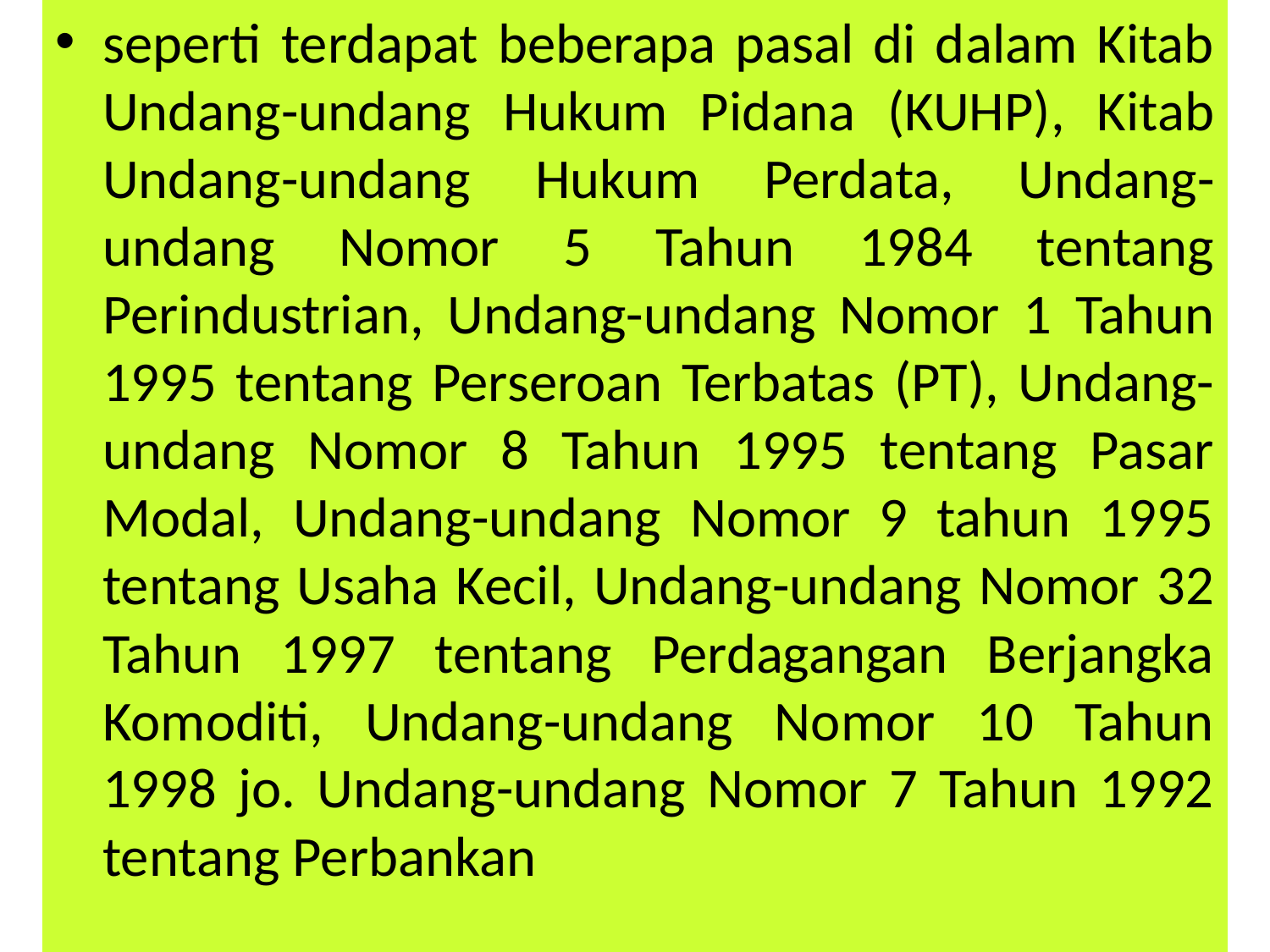

seperti terdapat beberapa pasal di dalam Kitab Undang-undang Hukum Pidana (KUHP), Kitab Undang-undang Hukum Perdata, Undang-undang Nomor 5 Tahun 1984 tentang Perindustrian, Undang-undang Nomor 1 Tahun 1995 tentang Perseroan Terbatas (PT), Undang-undang Nomor 8 Tahun 1995 tentang Pasar Modal, Undang-undang Nomor 9 tahun 1995 tentang Usaha Kecil, Undang-undang Nomor 32 Tahun 1997 tentang Perdagangan Berjangka Komoditi, Undang-undang Nomor 10 Tahun 1998 jo. Undang-undang Nomor 7 Tahun 1992 tentang Perbankan